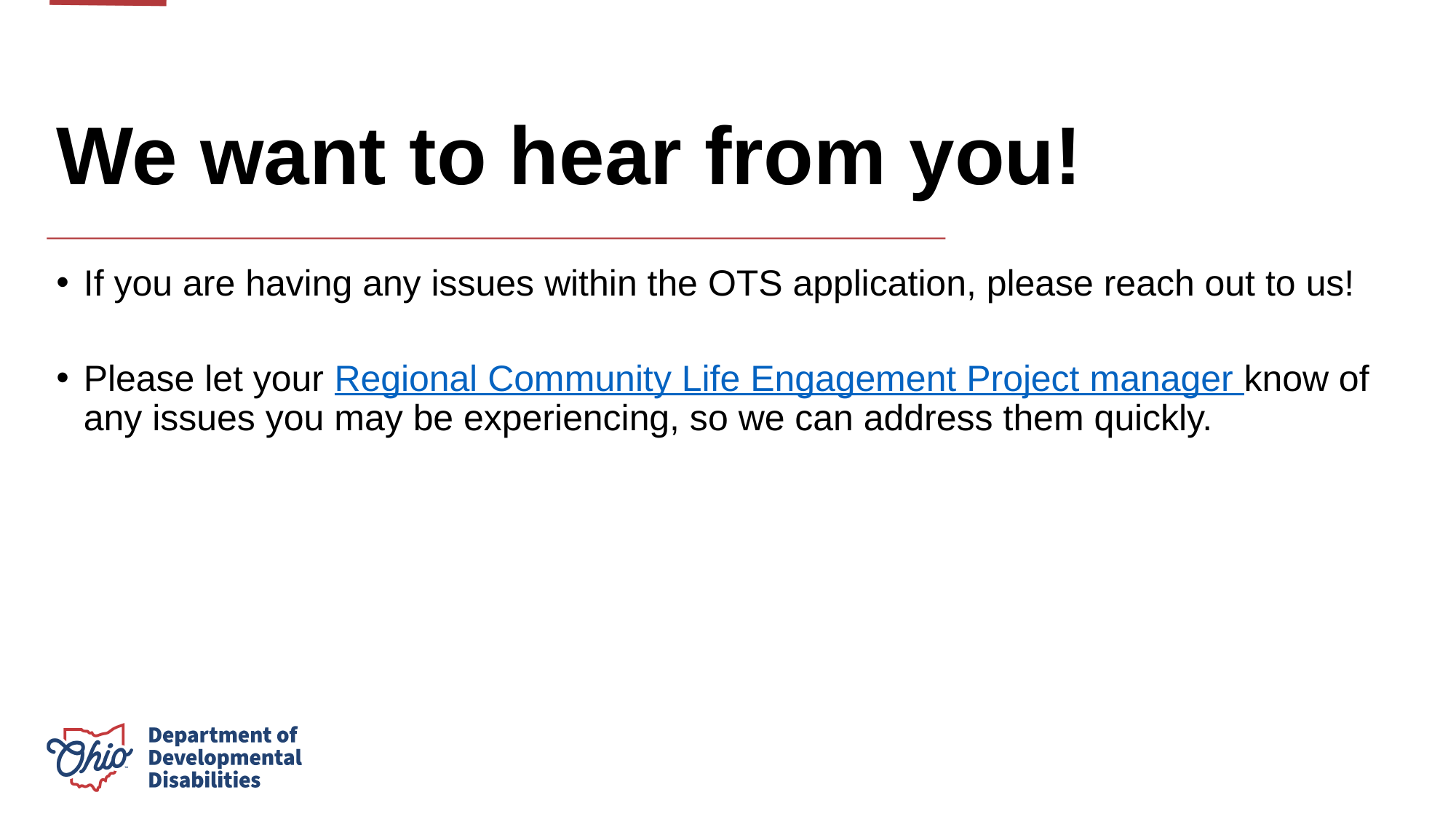

# We want to hear from you!
If you are having any issues within the OTS application, please reach out to us!

Please let your Regional Community Life Engagement Project manager know of any issues you may be experiencing, so we can address them quickly.